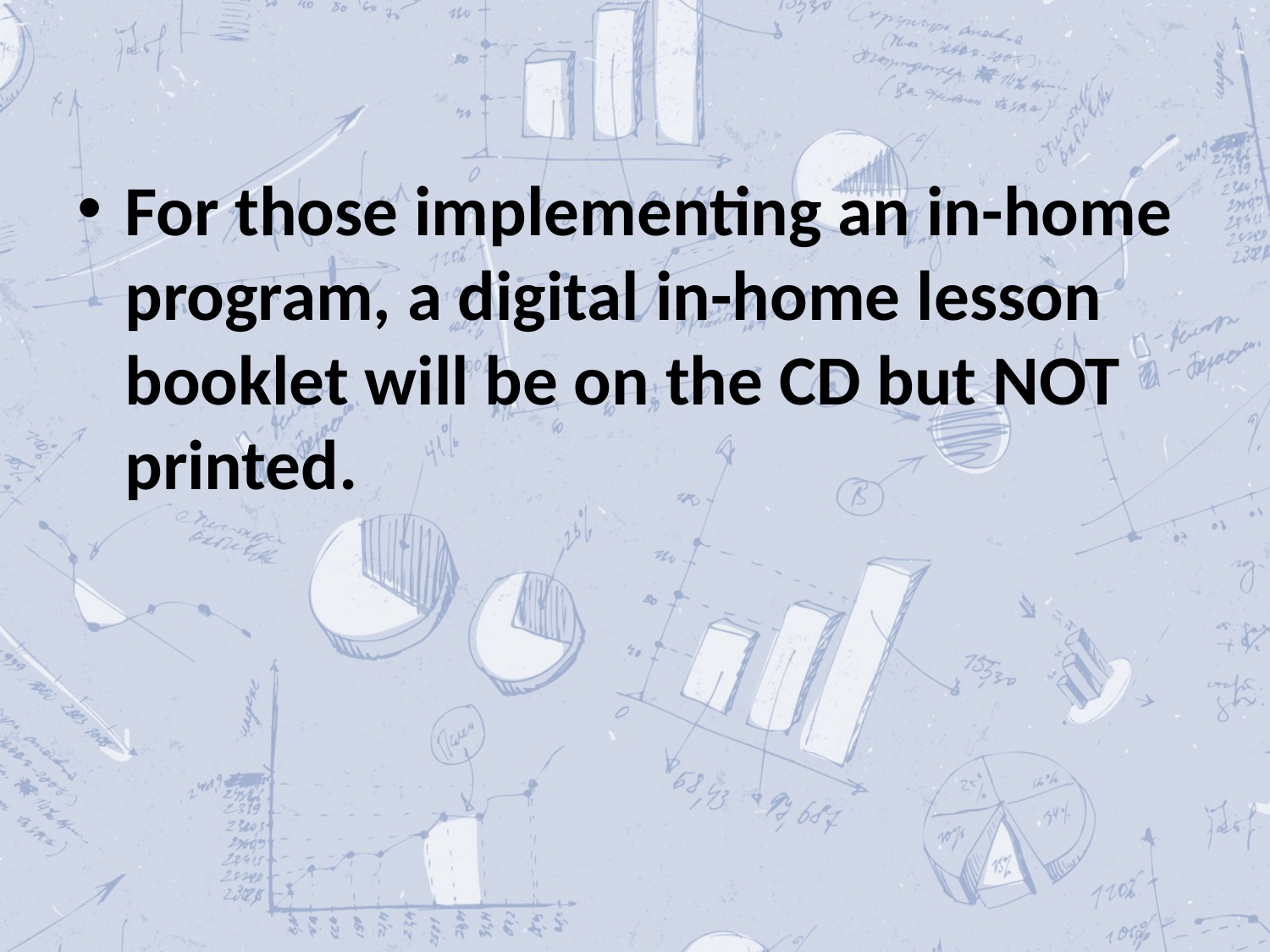

For those implementing an in-home program, a digital in-home lesson booklet will be on the CD but NOT printed.